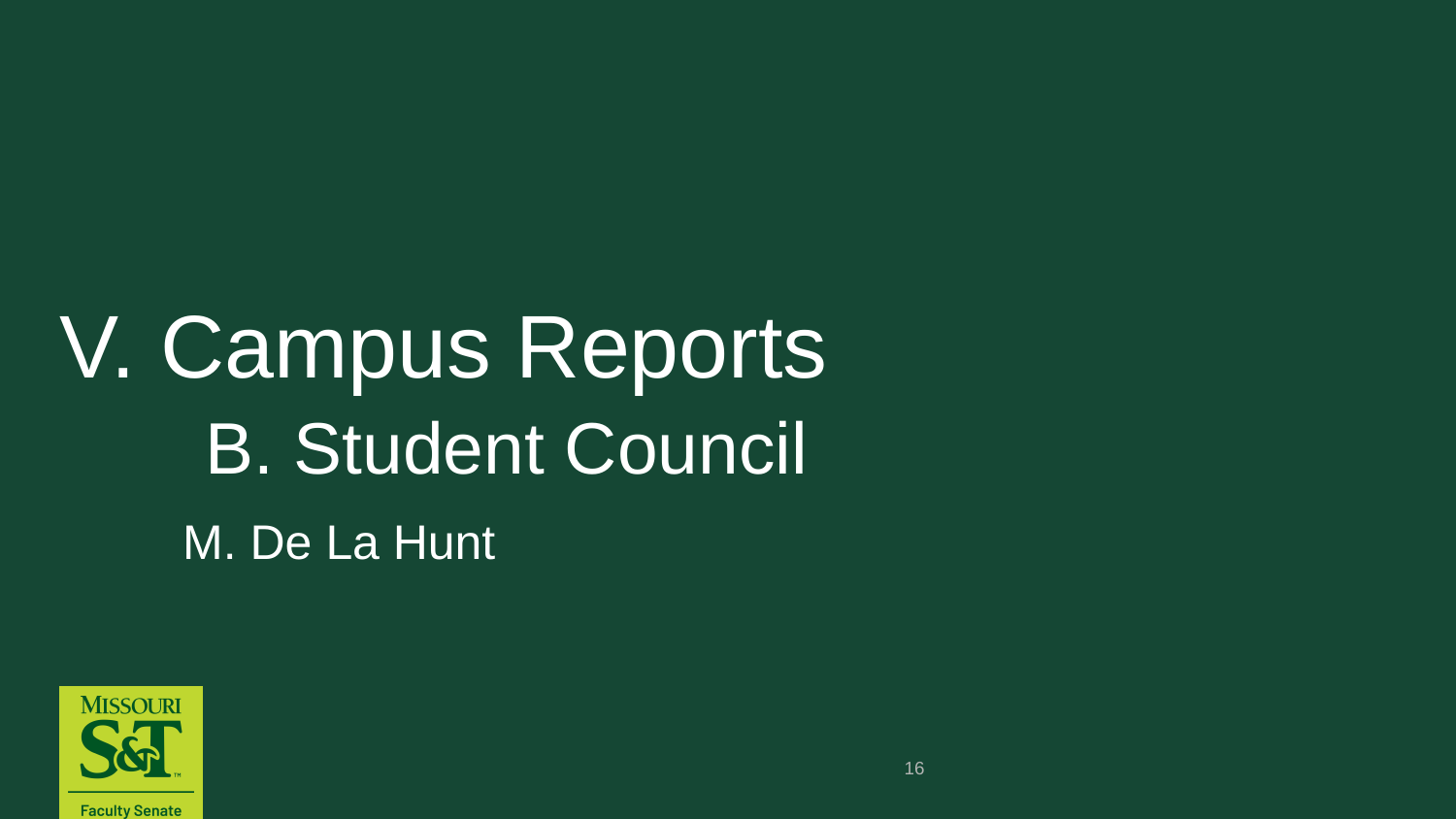

# V. Campus Reports B. Student Council
         M. De La Hunt

16